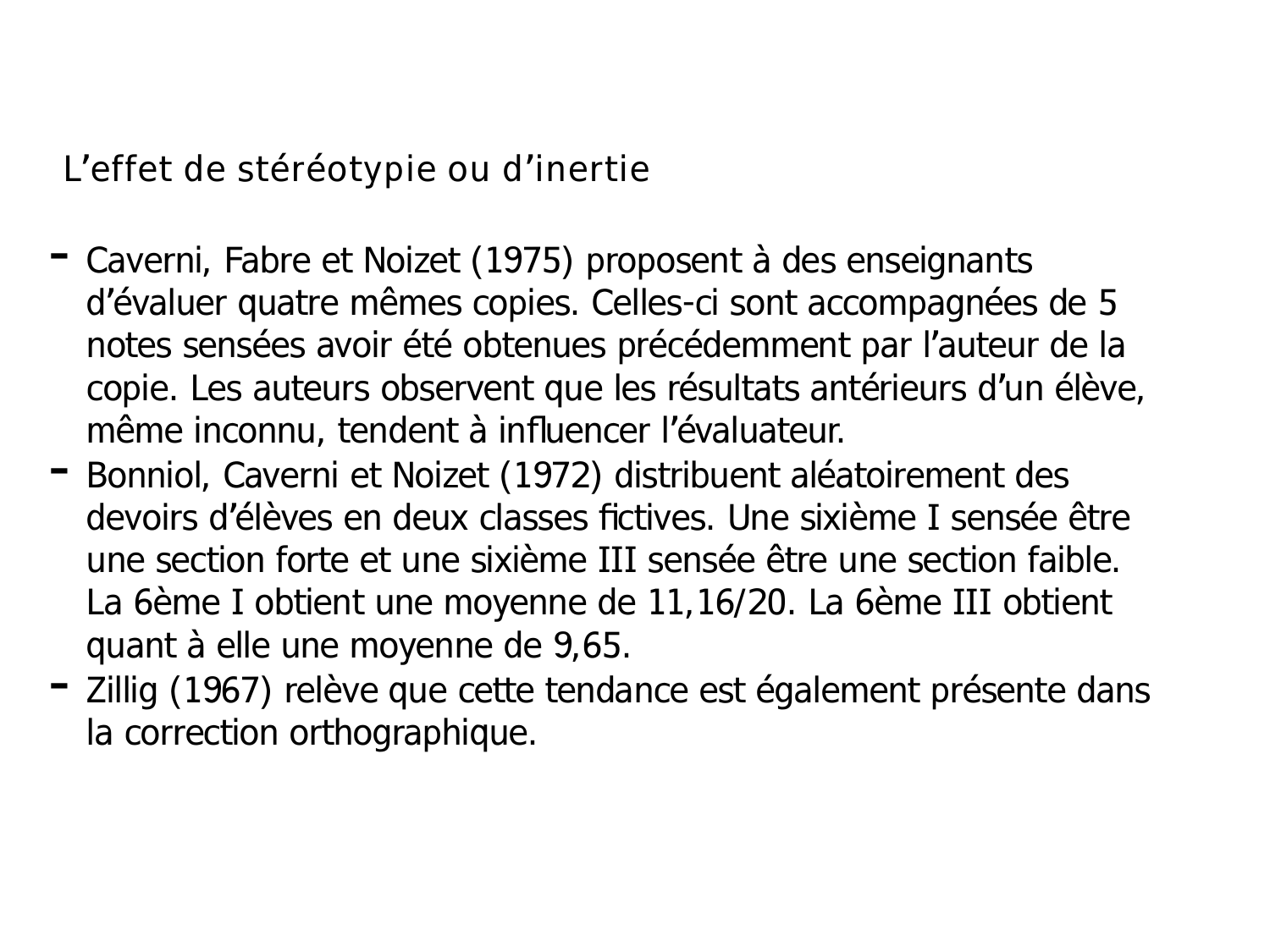

L’effet de stéréotypie ou d’inertie

Caverni, Fabre et Noizet (1975) proposent à des enseignants d’évaluer quatre mêmes copies. Celles-ci sont accompagnées de 5 notes sensées avoir été obtenues précédemment par l’auteur de la copie. Les auteurs observent que les résultats antérieurs d’un élève, même inconnu, tendent à influencer l’évaluateur.
Bonniol, Caverni et Noizet (1972) distribuent aléatoirement des devoirs d’élèves en deux classes fictives. Une sixième I sensée être une section forte et une sixième III sensée être une section faible. La 6ème I obtient une moyenne de 11,16/20. La 6ème III obtient quant à elle une moyenne de 9,65.
Zillig (1967) relève que cette tendance est également présente dans la correction orthographique.